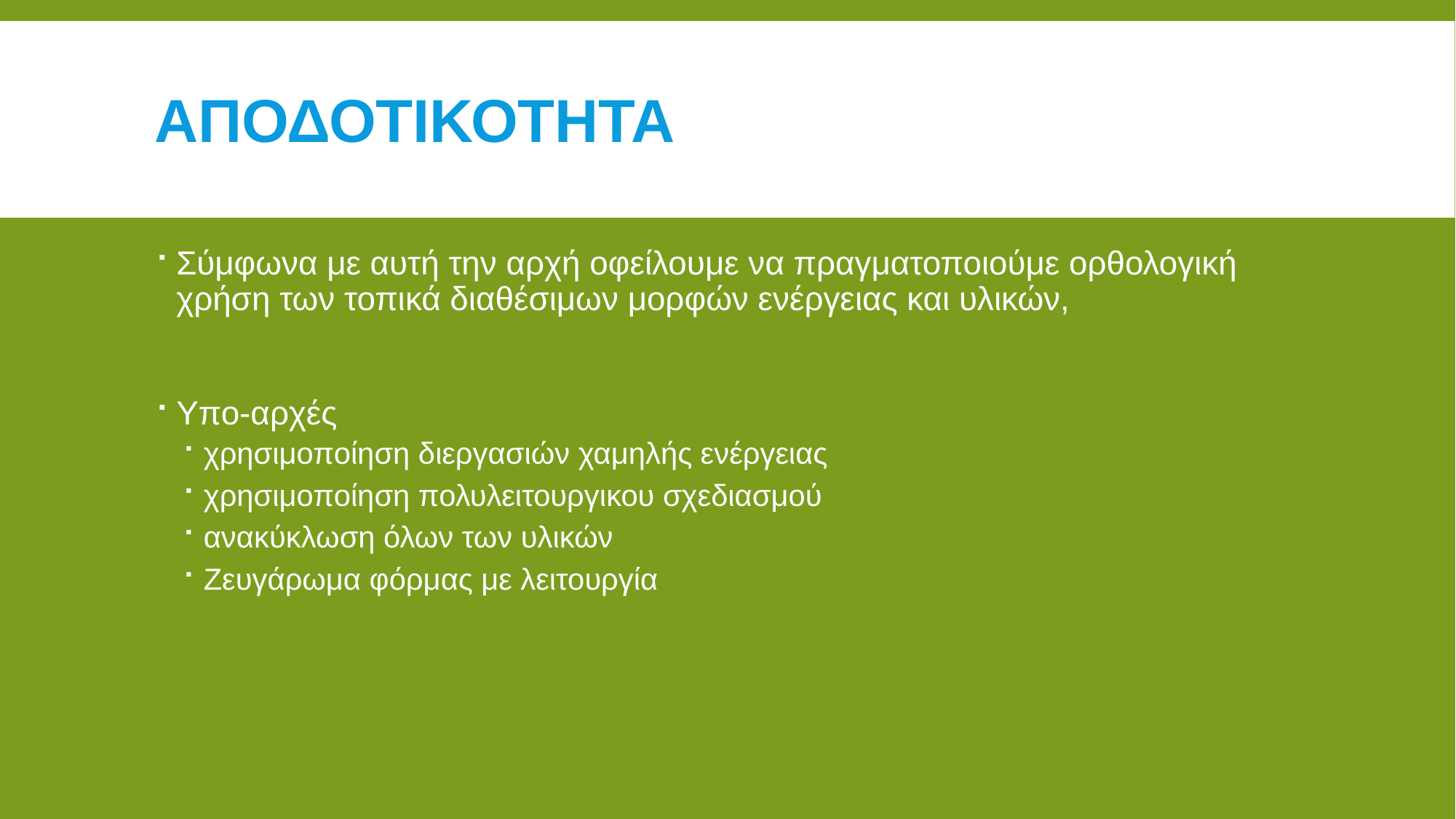

# Αποδοτικοτητα
Σύμφωνα με αυτή την αρχή οφείλουμε να πραγματοποιούμε ορθολογική χρήση των τοπικά διαθέσιμων μορφών ενέργειας και υλικών,

Υπο-αρχές
χρησιμοποίηση διεργασιών χαμηλής ενέργειας
χρησιμοποίηση πολυλειτουργικου σχεδιασμού
ανακύκλωση όλων των υλικών
Ζευγάρωμα φόρμας με λειτουργία